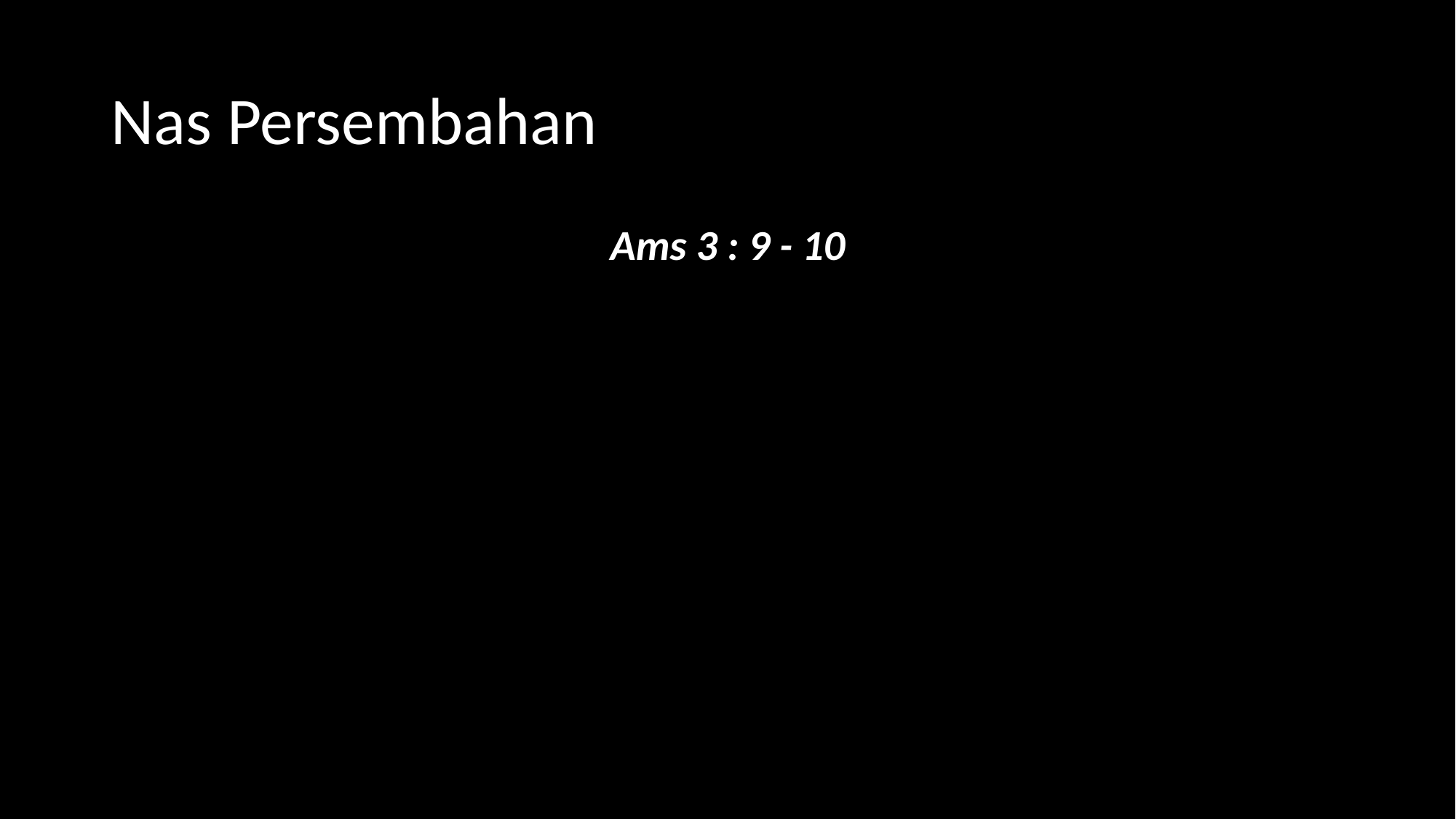

# Nas Persembahan
Ams 3 : 9 - 10